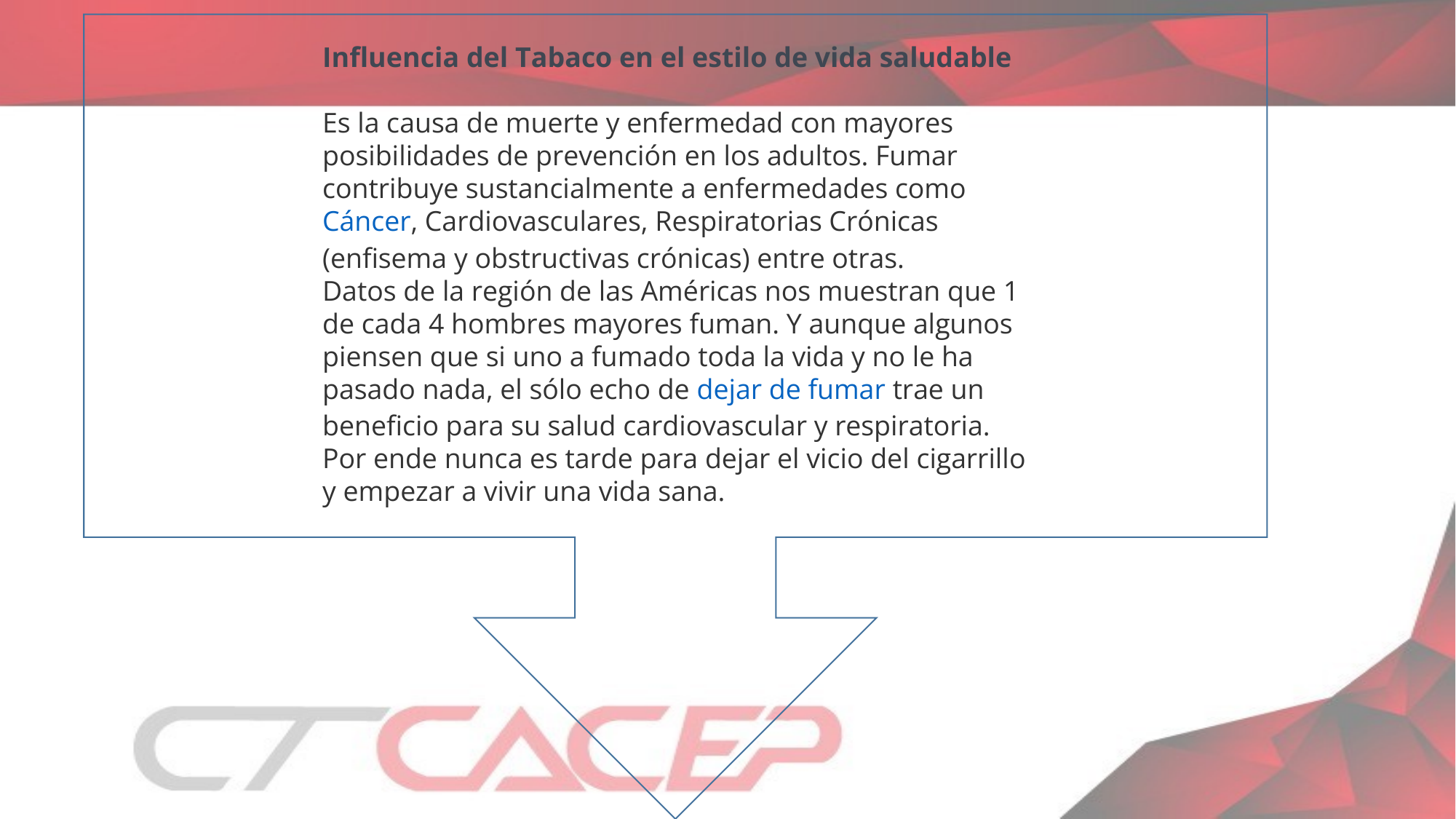

Influencia del Tabaco en el estilo de vida saludable

Es la causa de muerte y enfermedad con mayores posibilidades de prevención en los adultos. Fumar contribuye sustancialmente a enfermedades como Cáncer, Cardiovasculares, Respiratorias Crónicas (enfisema y obstructivas crónicas) entre otras.
Datos de la región de las Américas nos muestran que 1 de cada 4 hombres mayores fuman. Y aunque algunos piensen que si uno a fumado toda la vida y no le ha pasado nada, el sólo echo de dejar de fumar trae un beneficio para su salud cardiovascular y respiratoria.
Por ende nunca es tarde para dejar el vicio del cigarrillo y empezar a vivir una vida sana.